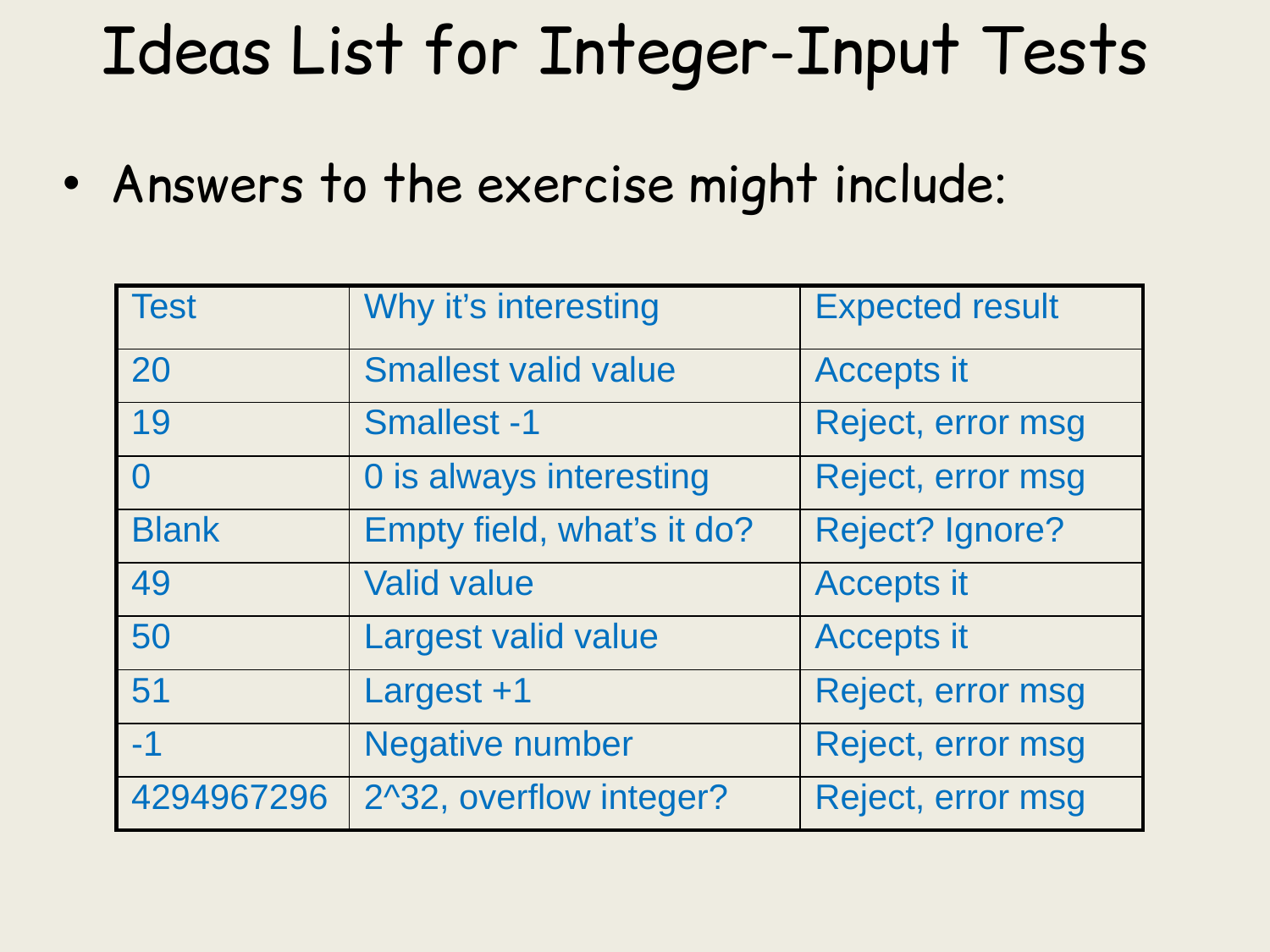

# Ideas List for Integer-Input Tests
Answers to the exercise might include:

| Test | Why it’s interesting | Expected result |
| --- | --- | --- |
| 20 | Smallest valid value | Accepts it |
| 19 | Smallest -1 | Reject, error msg |
| 0 | 0 is always interesting | Reject, error msg |
| Blank | Empty field, what’s it do? | Reject? Ignore? |
| 49 | Valid value | Accepts it |
| 50 | Largest valid value | Accepts it |
| 51 | Largest +1 | Reject, error msg |
| -1 | Negative number | Reject, error msg |
| 4294967296 | 2^32, overflow integer? | Reject, error msg |